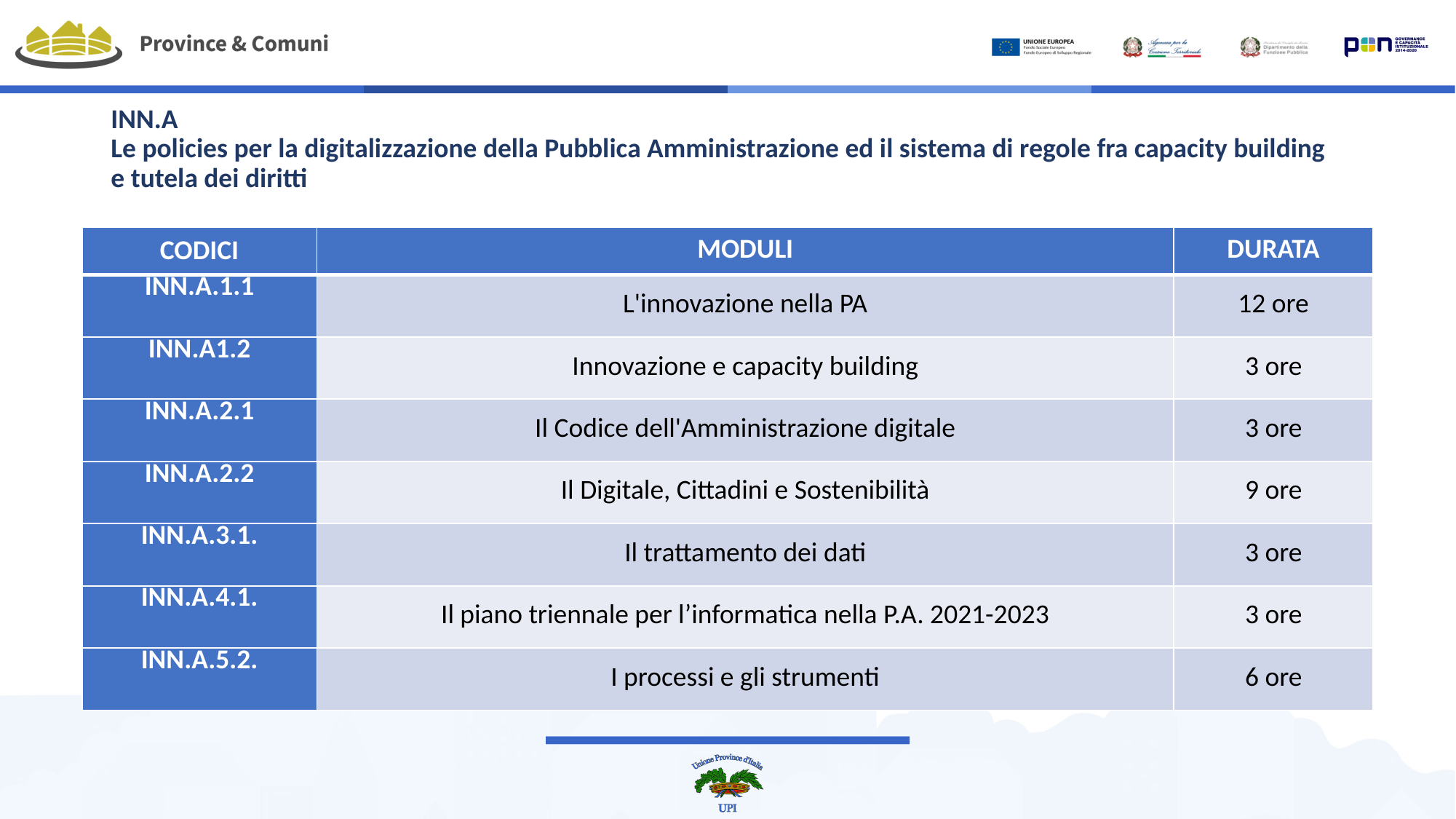

# INN.A Le policies per la digitalizzazione della Pubblica Amministrazione ed il sistema di regole fra capacity building e tutela dei diritti

| CODICI | MODULI | DURATA |
| --- | --- | --- |
| INN.A.1.1 | L'innovazione nella PA | 12 ore |
| INN.A1.2 | Innovazione e capacity building | 3 ore |
| INN.A.2.1 | Il Codice dell'Amministrazione digitale | 3 ore |
| INN.A.2.2 | Il Digitale, Cittadini e Sostenibilità | 9 ore |
| INN.A.3.1. | Il trattamento dei dati | 3 ore |
| INN.A.4.1. | Il piano triennale per l’informatica nella P.A. 2021-2023 | 3 ore |
| INN.A.5.2. | I processi e gli strumenti | 6 ore |